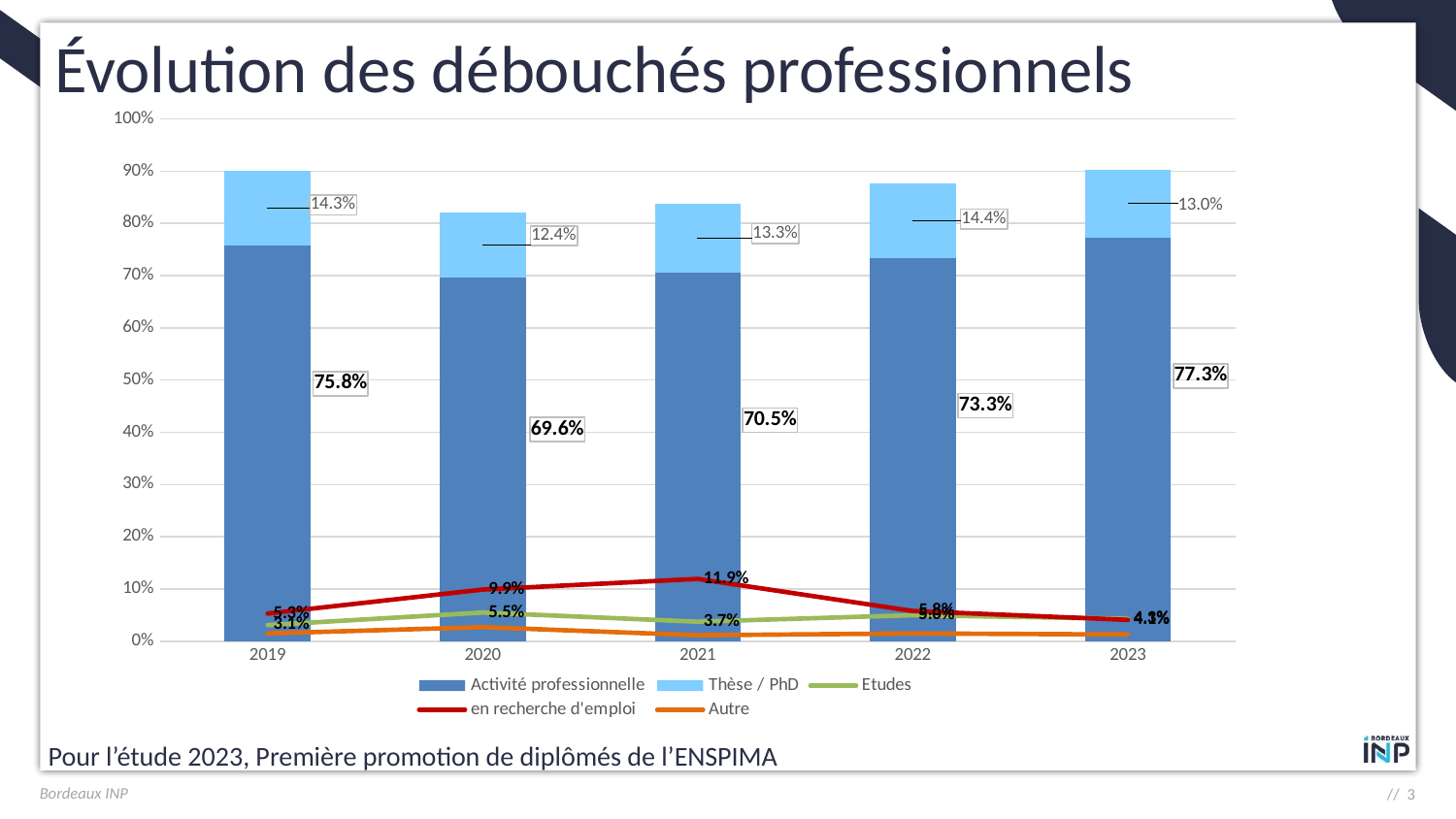

# Évolution des débouchés professionnels

### Chart

| Category | Activité professionnelle | Thèse / PhD | Etudes | en recherche d'emploi | Autre |
|---|---|---|---|---|---|
| 2019 | 0.758 | 0.143 | 0.031 | 0.053 | 0.015 |
| 2020 | 0.696 | 0.124 | 0.055 | 0.099 | 0.027 |
| 2021 | 0.7049709489993544 | 0.1329890251775339 | 0.03744351194318916 | 0.11943189154293092 | 0.011620400258231117 |
| 2022 | 0.733 | 0.144 | 0.05 | 0.058 | 0.015 |
| 2023 | 0.773 | 0.13 | 0.043 | 0.041 | 0.013 |
Pour l’étude 2023, Première promotion de diplômés de l’ENSPIMA